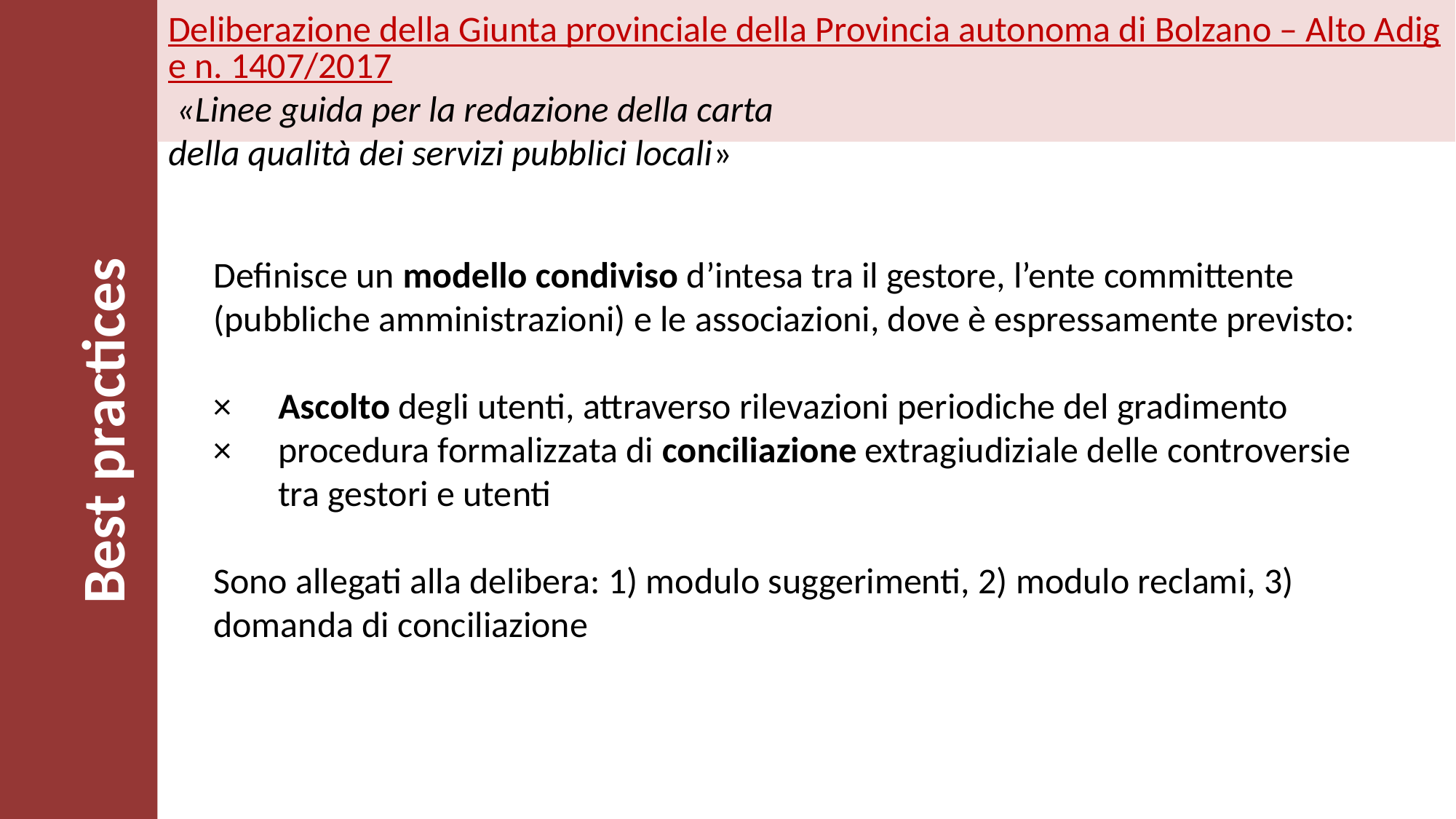

Deliberazione della Giunta provinciale della Provincia autonoma di Bolzano – Alto Adige n. 1407/2017 «Linee guida per la redazione della carta
della qualità dei servizi pubblici locali»
Definisce un modello condiviso d’intesa tra il gestore, l’ente committente (pubbliche amministrazioni) e le associazioni, dove è espressamente previsto:

×	Ascolto degli utenti, attraverso rilevazioni periodiche del gradimento
×	procedura formalizzata di conciliazione extragiudiziale delle controversie 	tra gestori e utenti

Sono allegati alla delibera: 1) modulo suggerimenti, 2) modulo reclami, 3) domanda di conciliazione
# Best practices